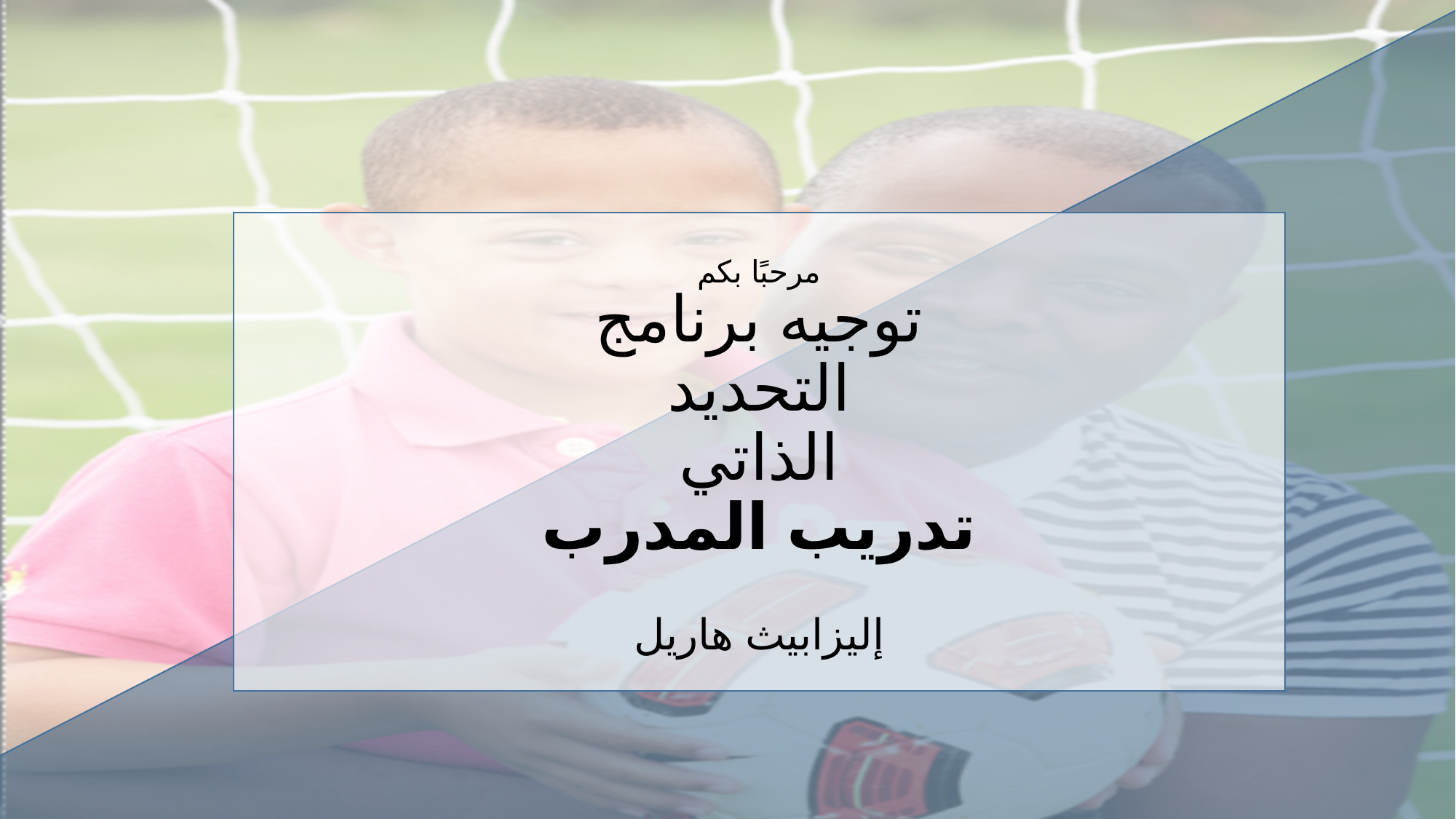

مرحبًا بكم
توجيه برنامج
التحديد
الذاتي
تدريب المدرب

إليزابيث هاريل